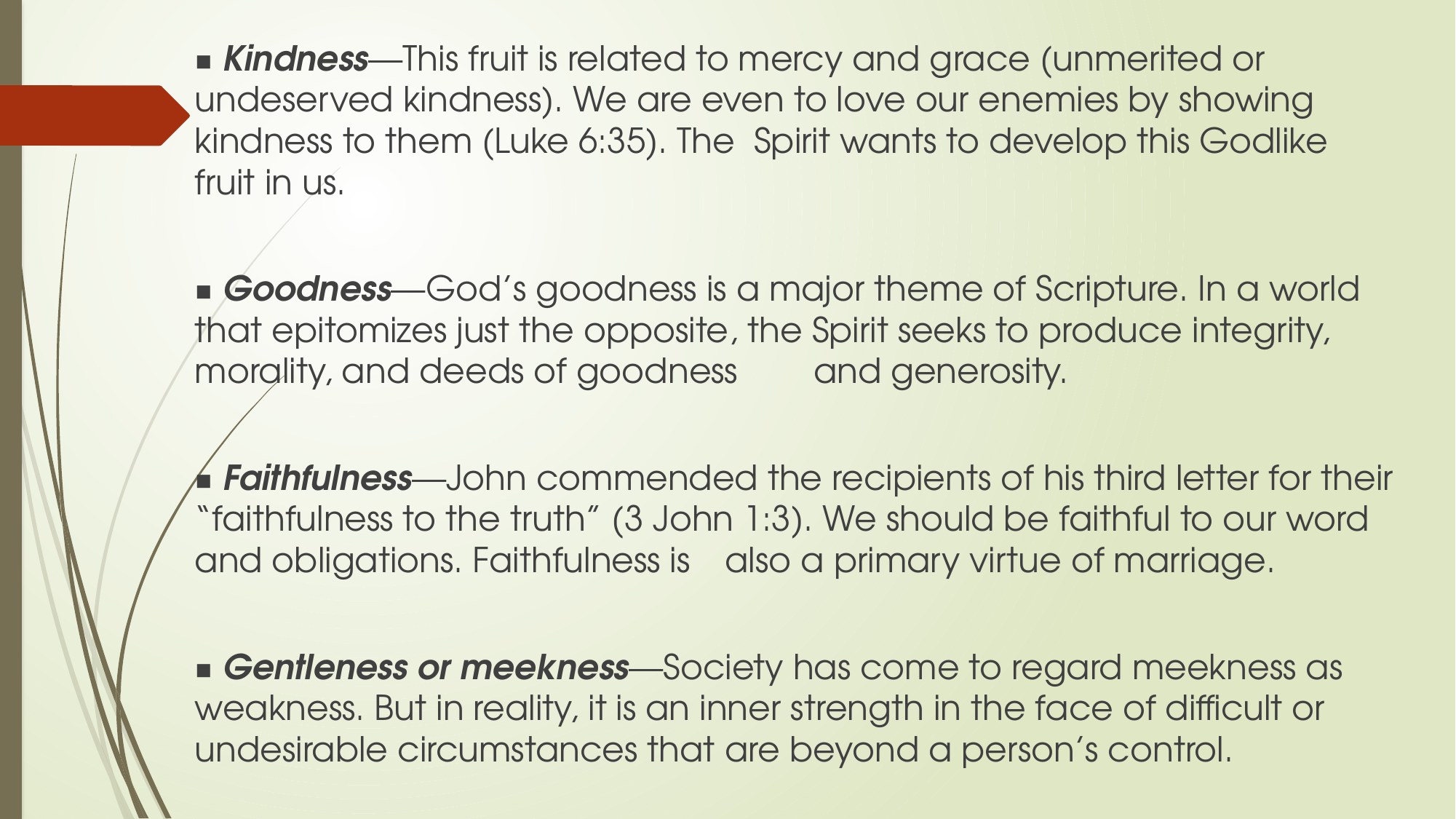

▪ Kindness—This fruit is related to mercy and grace (unmerited or undeserved kindness). We are even to love our enemies by showing kindness to them (Luke 6:35). The  Spirit wants to develop this Godlike fruit in us.

▪ Goodness—God’s goodness is a major theme of Scripture. In a world that epitomizes just the opposite, the Spirit seeks to produce integrity, morality, and deeds of goodness 	and generosity.

▪ Faithfulness—John commended the recipients of his third letter for their “faithfulness to the truth” (3 John 1:3). We should be faithful to our word and obligations. Faithfulness is 	also a primary virtue of marriage.

▪ Gentleness or meekness—Society has come to regard meekness as weakness. But in reality, it is an inner strength in the face of difficult or undesirable circumstances that 	are beyond a person’s control.